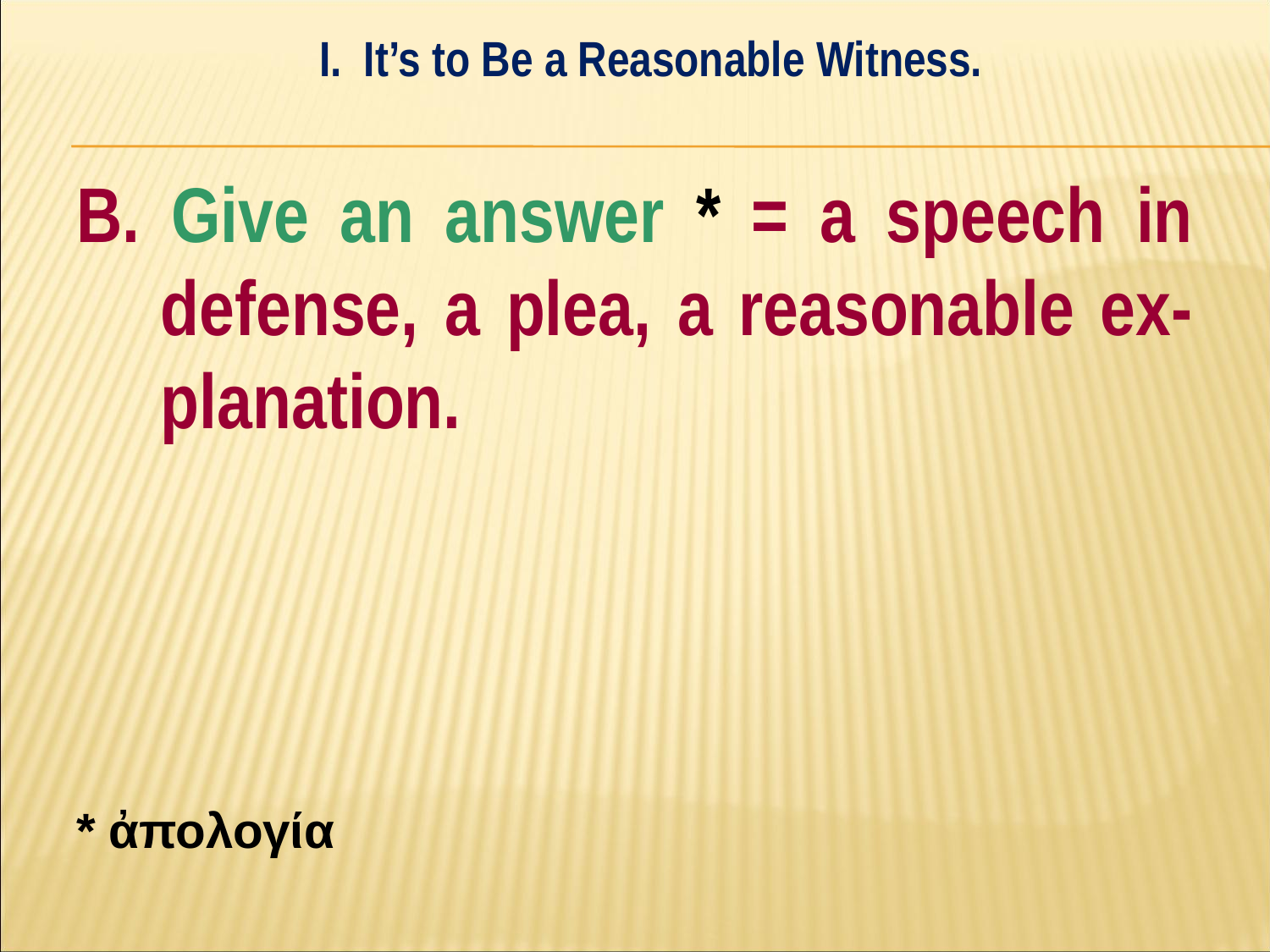

I.  It’s to Be a Reasonable Witness.
#
B. Give an answer * = a speech in defense, a plea, a reasonable ex-planation.

* ἀπολογία